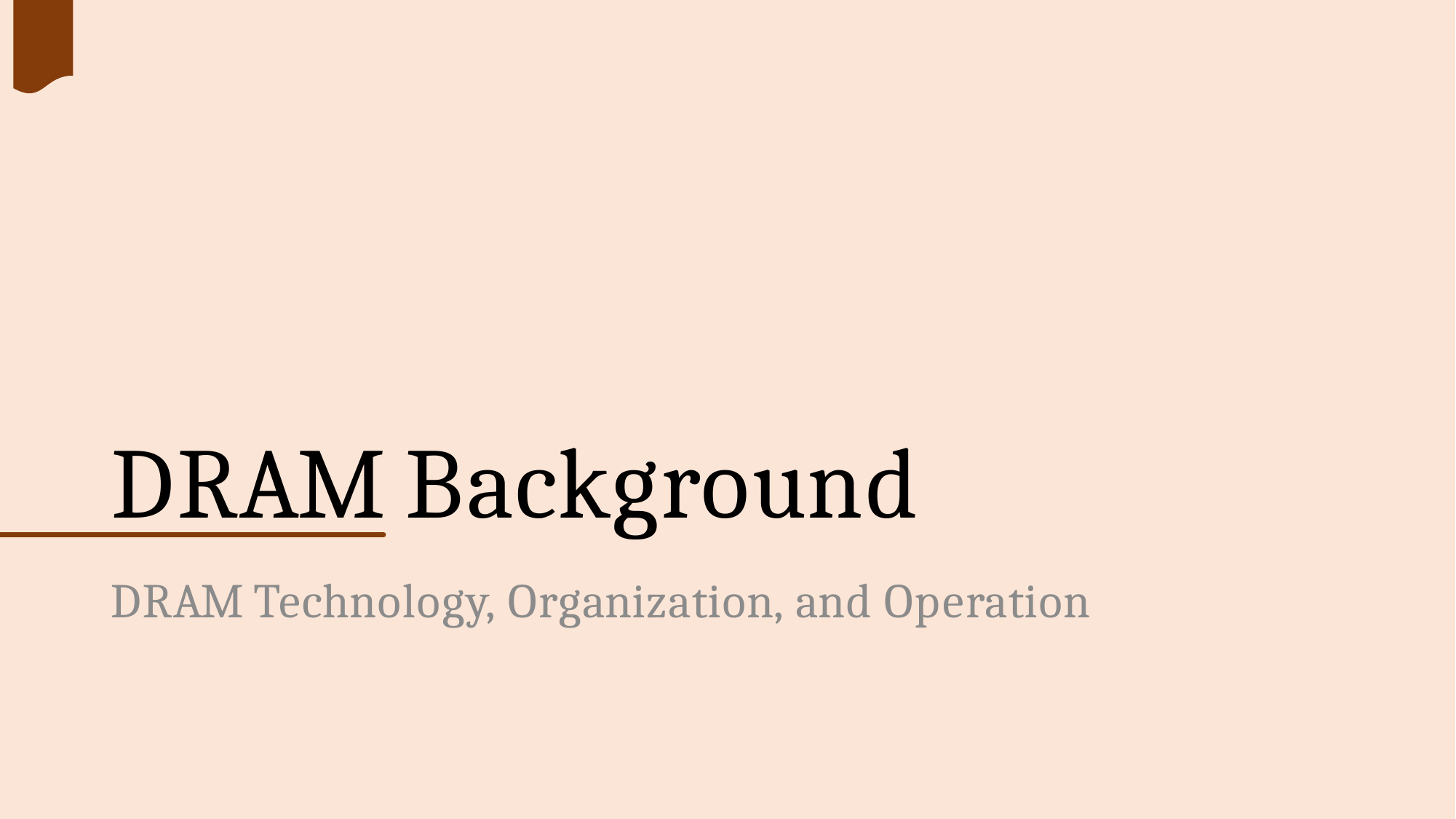

# DRAM Background
DRAM Technology, Organization, and Operation